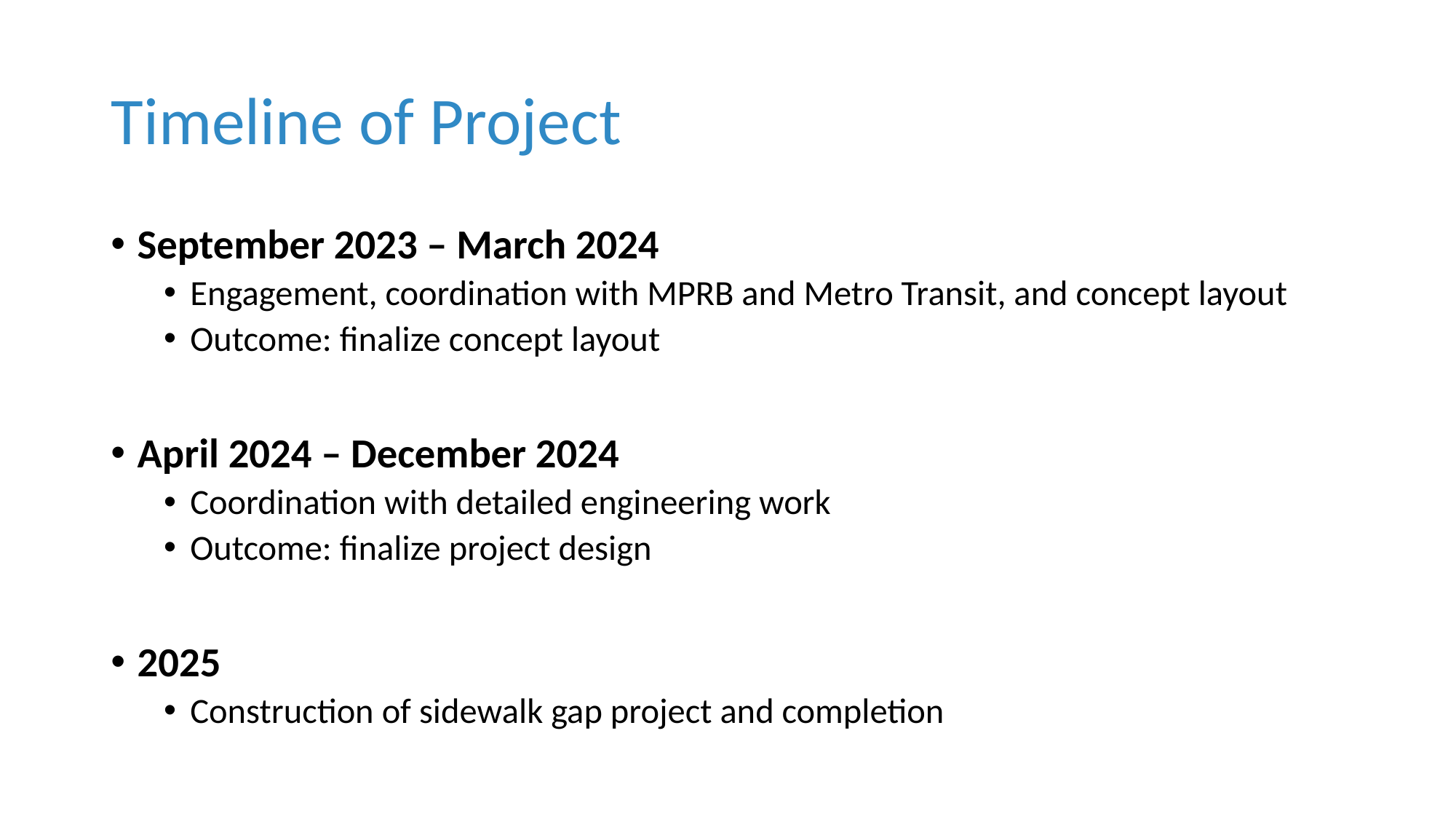

# Timeline of Project
September 2023 – March 2024
Engagement, coordination with MPRB and Metro Transit, and concept layout
Outcome: finalize concept layout

April 2024 – December 2024
Coordination with detailed engineering work
Outcome: finalize project design

2025
Construction of sidewalk gap project and completion